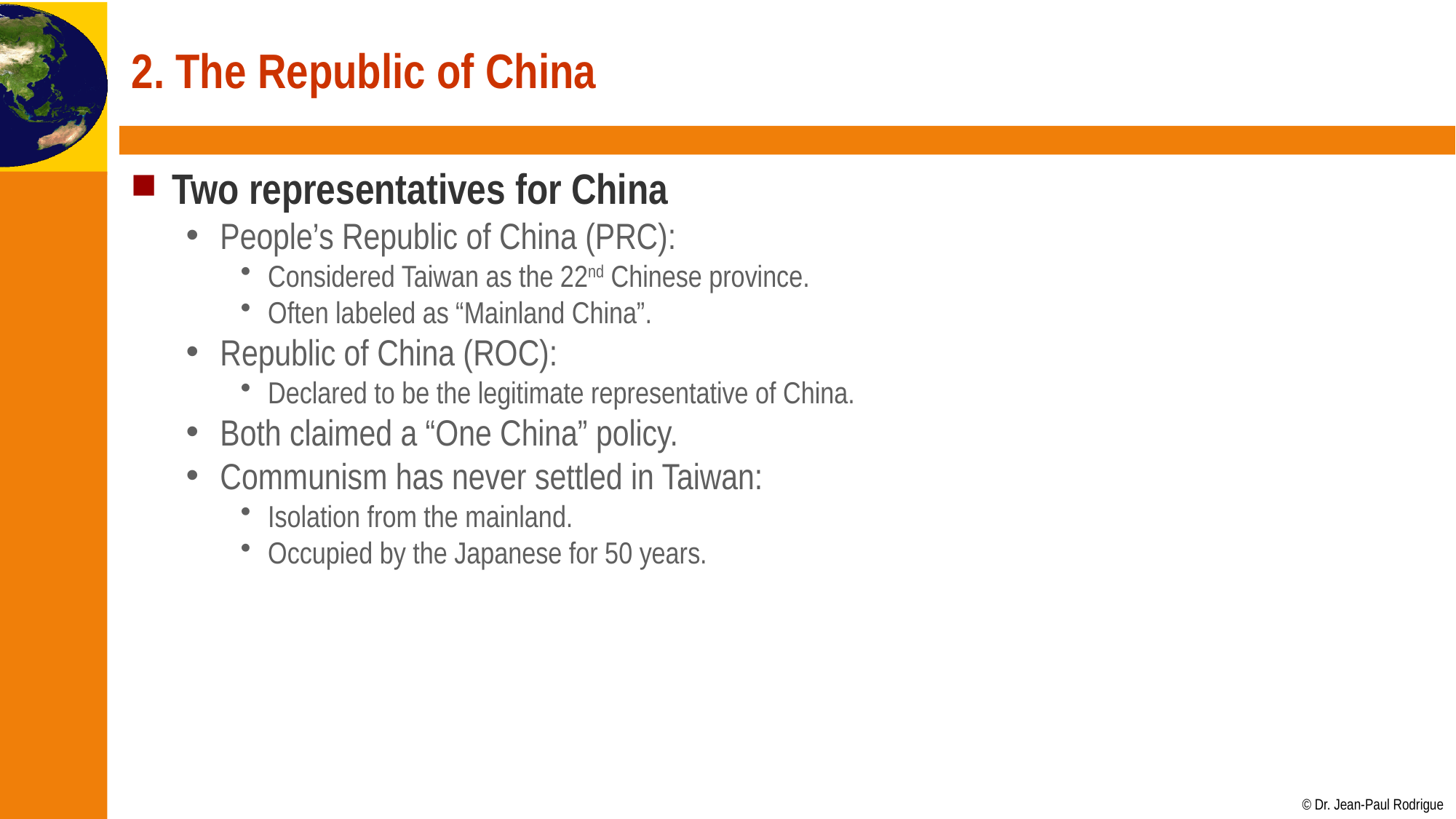

# 2. The Republic of China
Two representatives for China
People’s Republic of China (PRC):
Considered Taiwan as the 22nd Chinese province.
Often labeled as “Mainland China”.
Republic of China (ROC):
Declared to be the legitimate representative of China.
Both claimed a “One China” policy.
Communism has never settled in Taiwan:
Isolation from the mainland.
Occupied by the Japanese for 50 years.